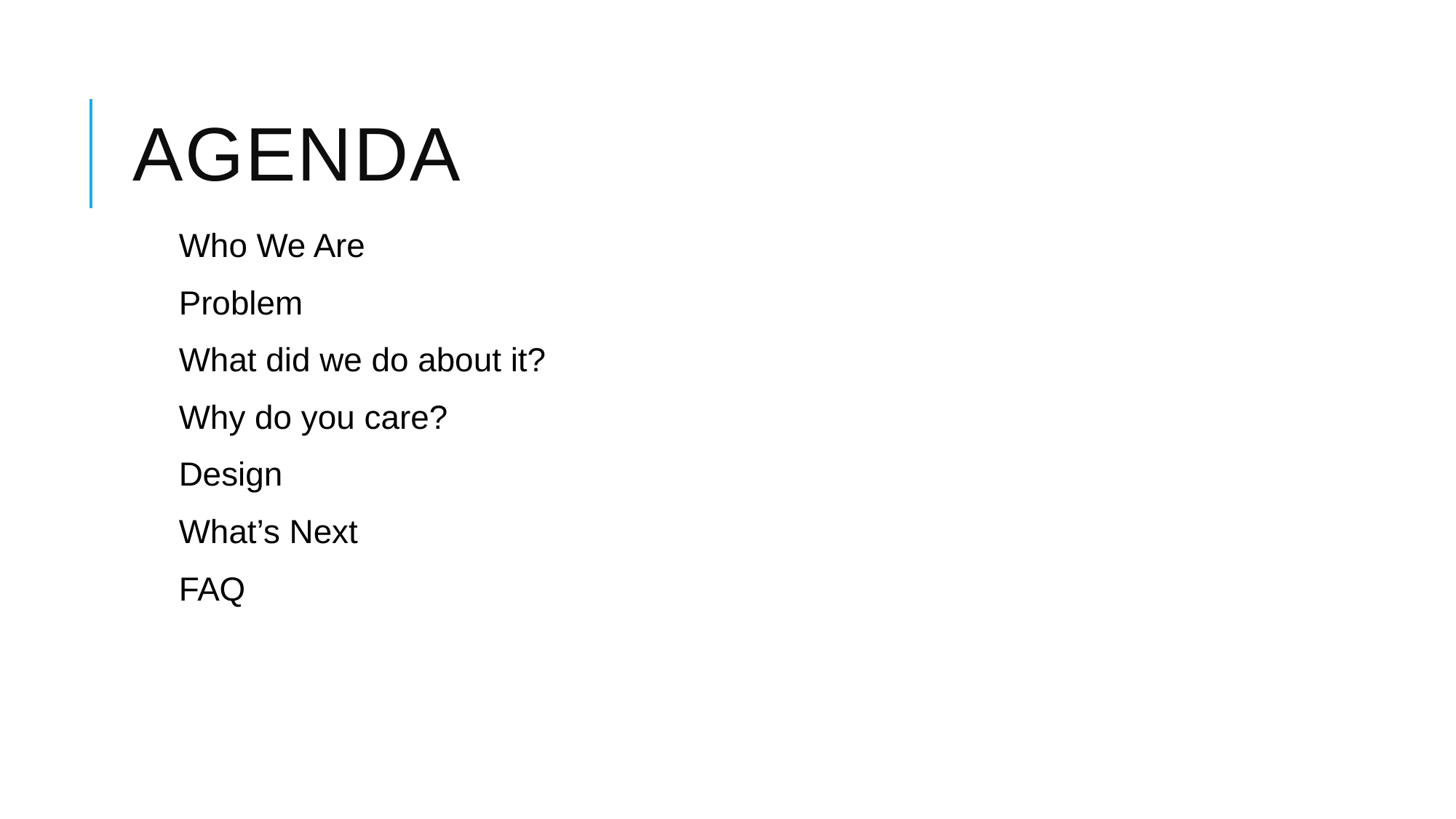

# Agenda
Who We Are
Problem
What did we do about it?
Why do you care?
Design
What’s Next
FAQ